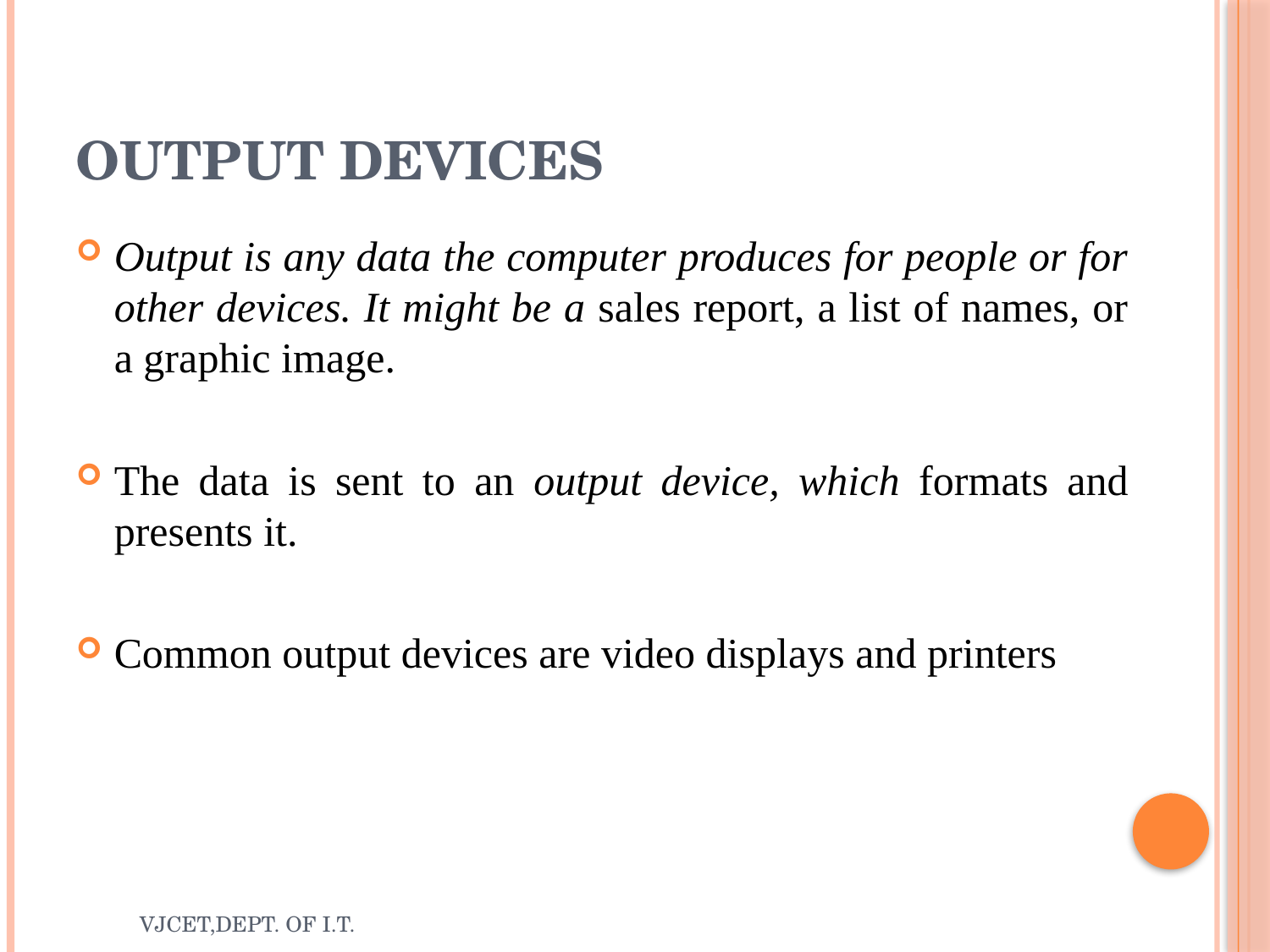

# Output Devices
Output is any data the computer produces for people or for other devices. It might be a sales report, a list of names, or a graphic image.

The data is sent to an output device, which formats and presents it.

Common output devices are video displays and printers
VJCET,DEPT. OF I.T.